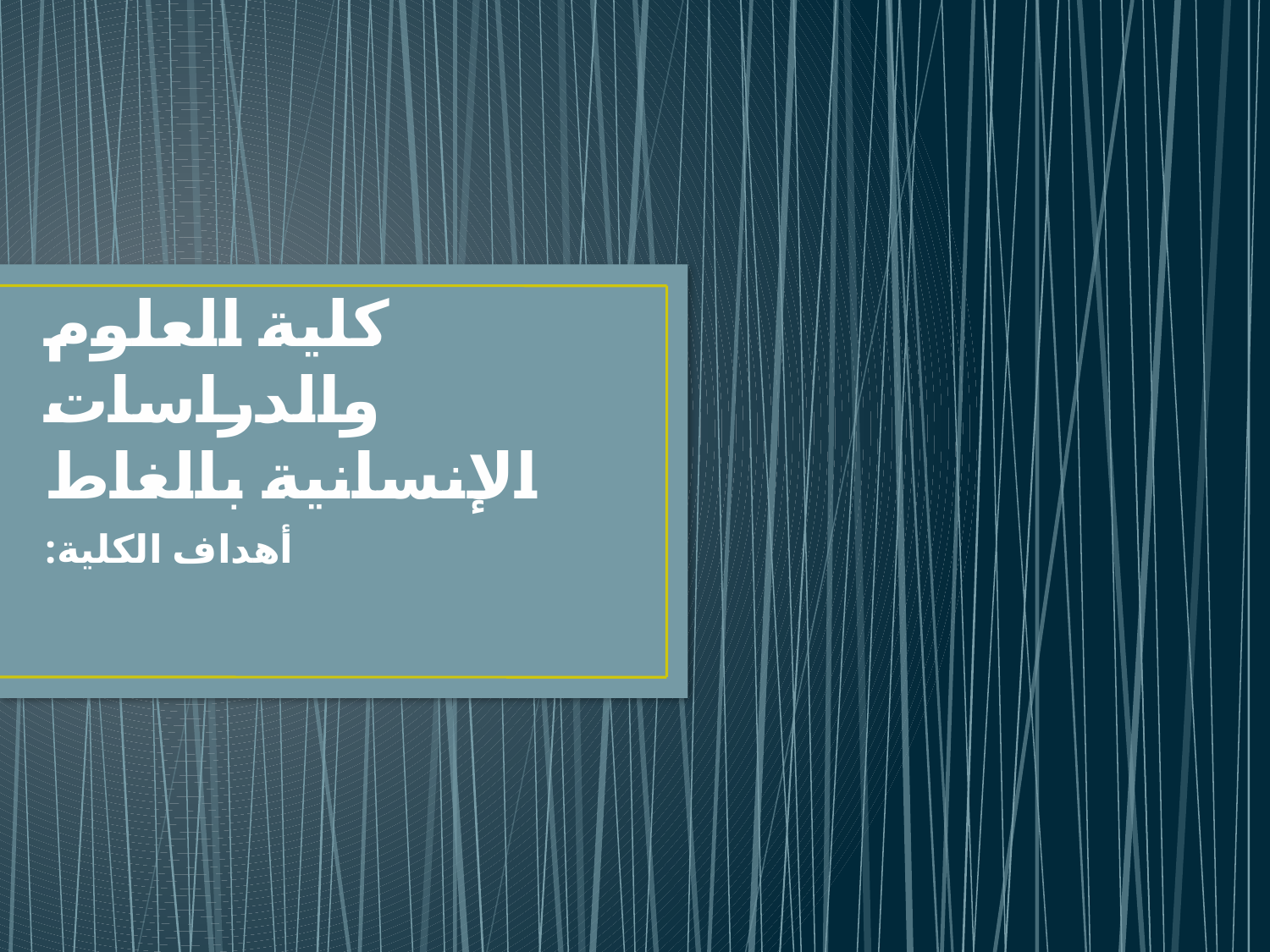

# كلية العلوم والدراسات الإنسانية بالغاط
أهداف الكلية: